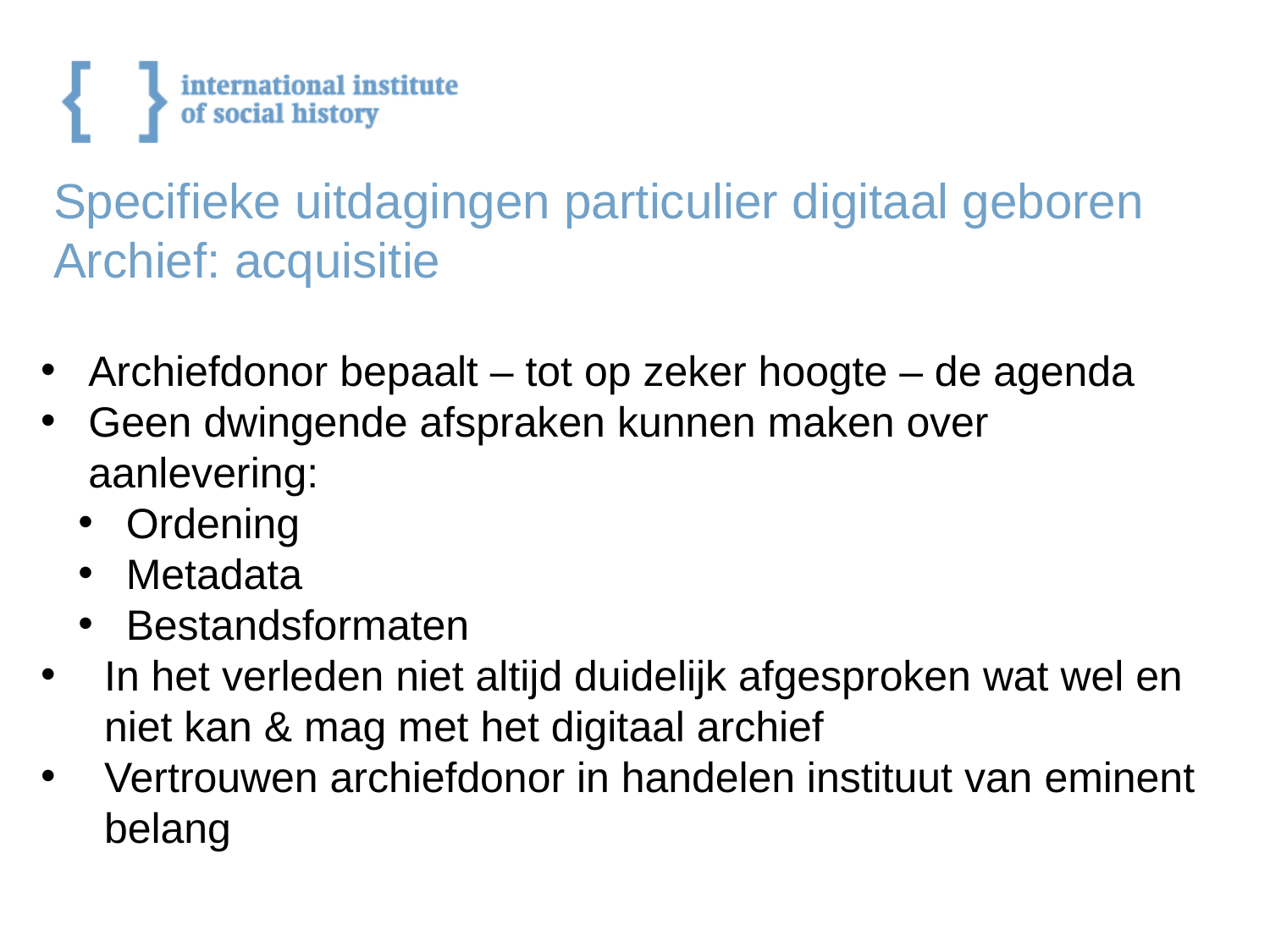

#
Specifieke uitdagingen particulier digitaal geboren
Archief: acquisitie

Archiefdonor bepaalt – tot op zeker hoogte – de agenda
Geen dwingende afspraken kunnen maken over aanlevering:
Ordening
Metadata
Bestandsformaten
In het verleden niet altijd duidelijk afgesproken wat wel en niet kan & mag met het digitaal archief
Vertrouwen archiefdonor in handelen instituut van eminent belang